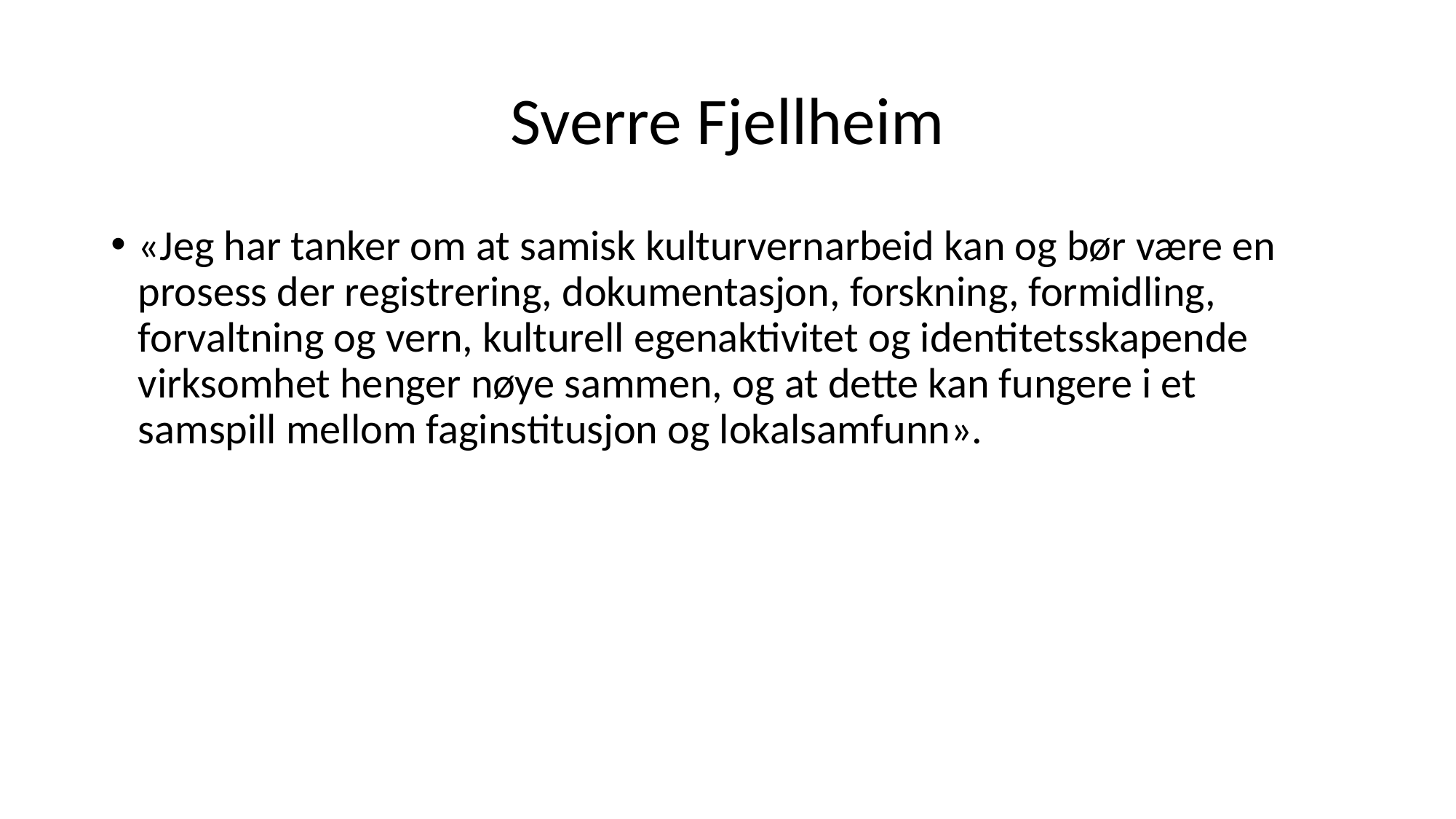

# Sverre Fjellheim
«Jeg har tanker om at samisk kulturvernarbeid kan og bør være en prosess der registrering, dokumentasjon, forskning, formidling, forvaltning og vern, kulturell egenaktivitet og identitetsskapende virksomhet henger nøye sammen, og at dette kan fungere i et samspill mellom faginstitusjon og lokalsamfunn».